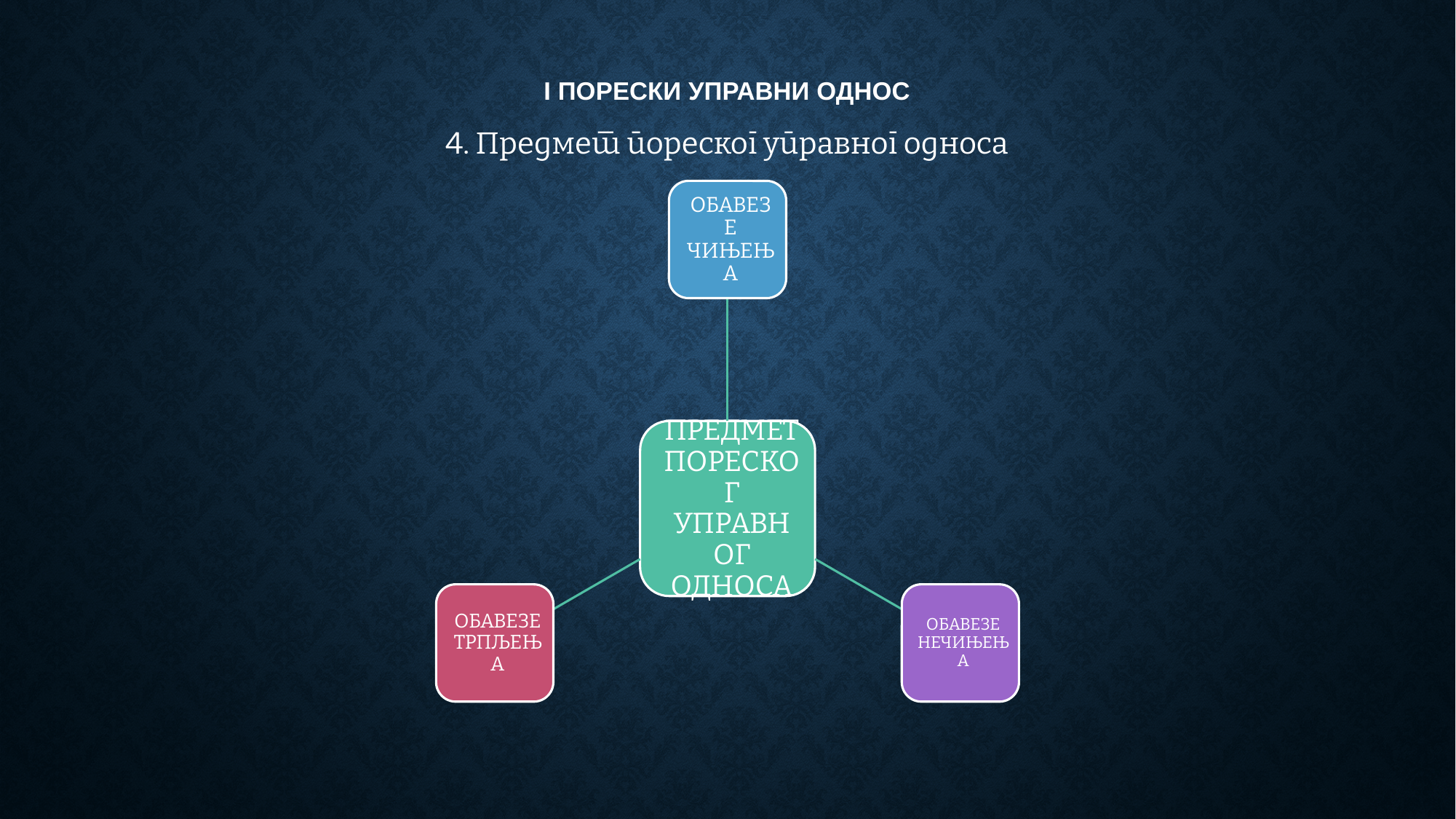

# I порески управни однос
4. Предмет пореског управног односа
ПРЕДМЕТ ПОРЕСКОГ УПРАВНОГ ОДНОСА
ОБАВЕЗЕ ЧИЊЕЊА
ОБАВЕЗЕ НЕЧИЊЕЊА
ОБАВЕЗЕ ТРПЉЕЊА